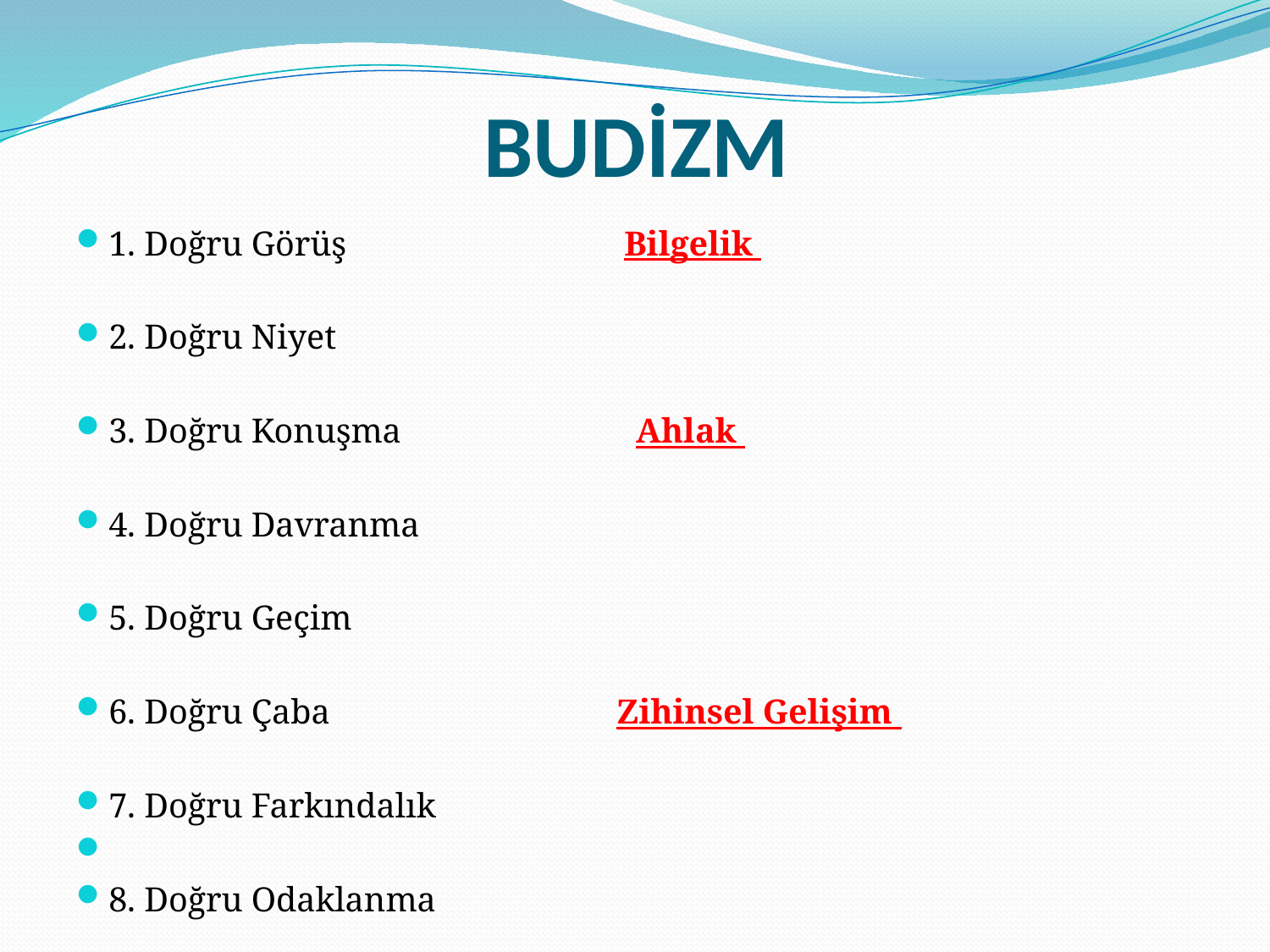

# BUDİZM
1. Doğru Görüş                                Bilgelik

2. Doğru Niyet

3. Doğru Konuşma                           Ahlak

4. Doğru Davranma

5. Doğru Geçim

6. Doğru Çaba                                 Zihinsel Gelişim

7. Doğru Farkındalık

8. Doğru Odaklanma